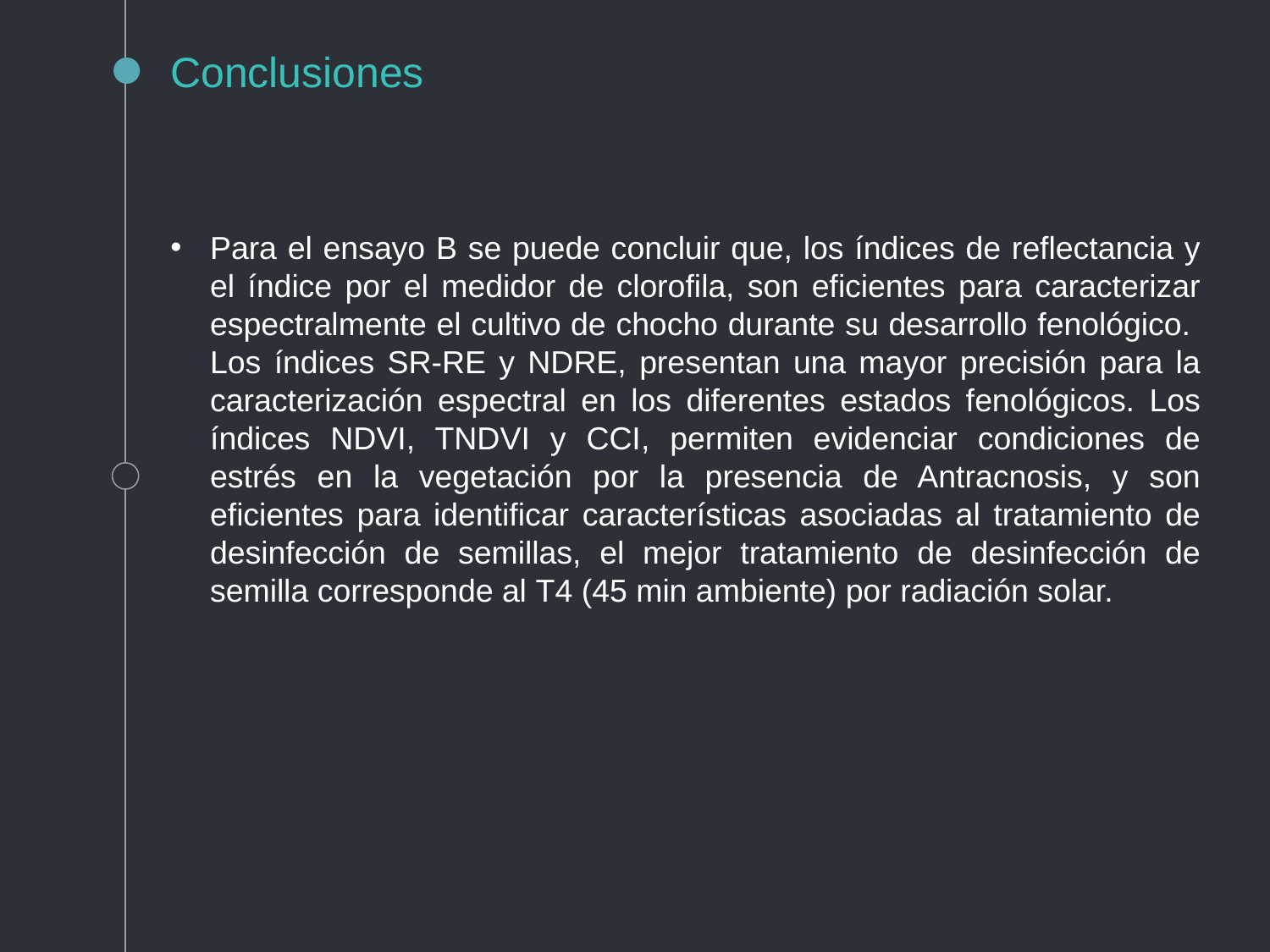

Conclusiones

Para el ensayo B se puede concluir que, los índices de reflectancia y el índice por el medidor de clorofila, son eficientes para caracterizar espectralmente el cultivo de chocho durante su desarrollo fenológico.  Los índices SR-RE y NDRE, presentan una mayor precisión para la caracterización espectral en los diferentes estados fenológicos. Los índices NDVI, TNDVI y CCI, permiten evidenciar condiciones de estrés en la vegetación por la presencia de Antracnosis, y son eficientes para identificar características asociadas al tratamiento de desinfección de semillas, el mejor tratamiento de desinfección de semilla corresponde al T4 (45 min ambiente) por radiación solar.